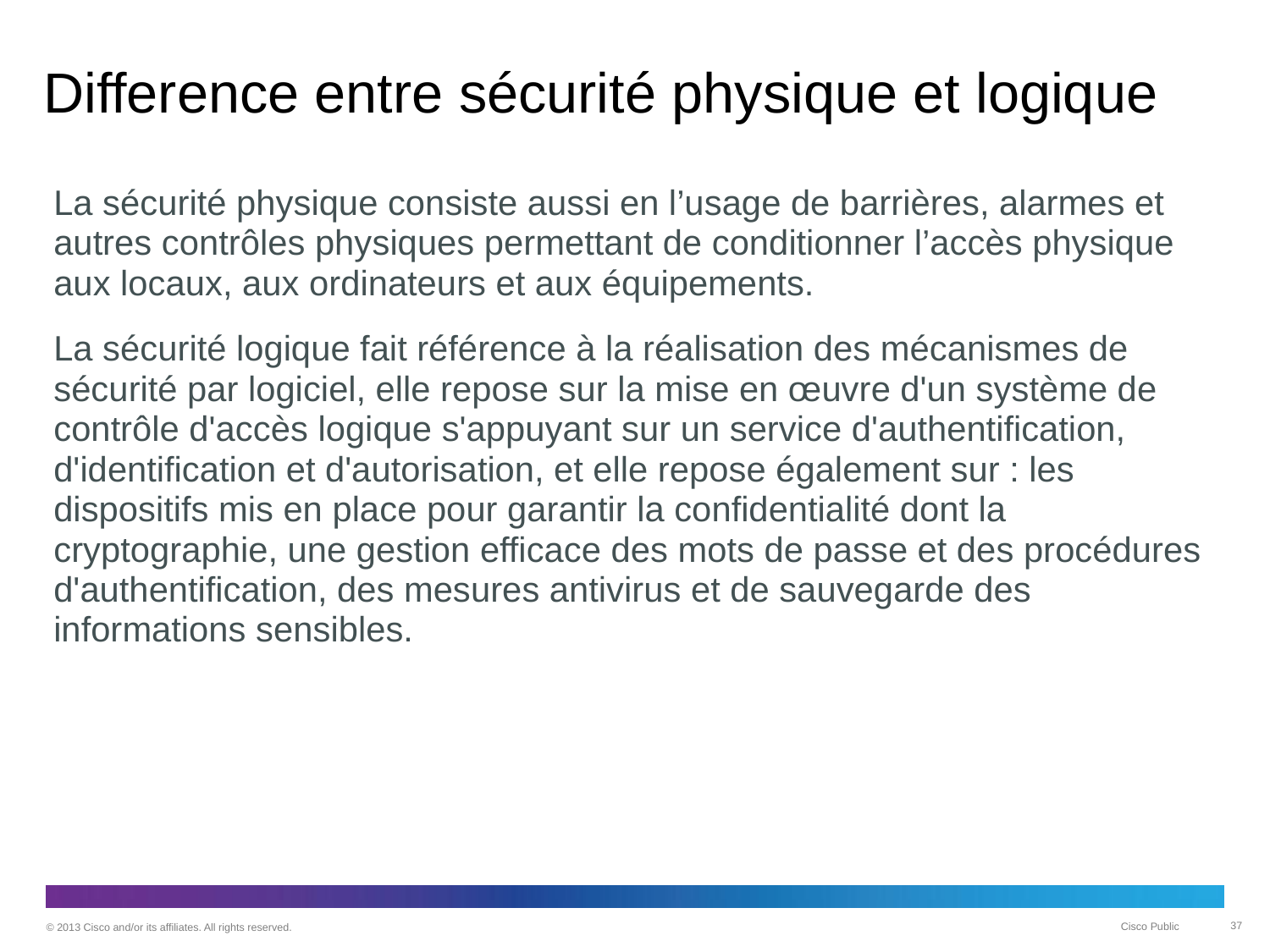

# Difference entre sécurité physique et logique
La sécurité physique consiste aussi en l’usage de barrières, alarmes et autres contrôles physiques permettant de conditionner l’accès physique aux locaux, aux ordinateurs et aux équipements.
La sécurité logique fait référence à la réalisation des mécanismes de sécurité par logiciel, elle repose sur la mise en œuvre d'un système de contrôle d'accès logique s'appuyant sur un service d'authentification, d'identification et d'autorisation, et elle repose également sur : les dispositifs mis en place pour garantir la confidentialité dont la cryptographie, une gestion efficace des mots de passe et des procédures d'authentification, des mesures antivirus et de sauvegarde des informations sensibles.